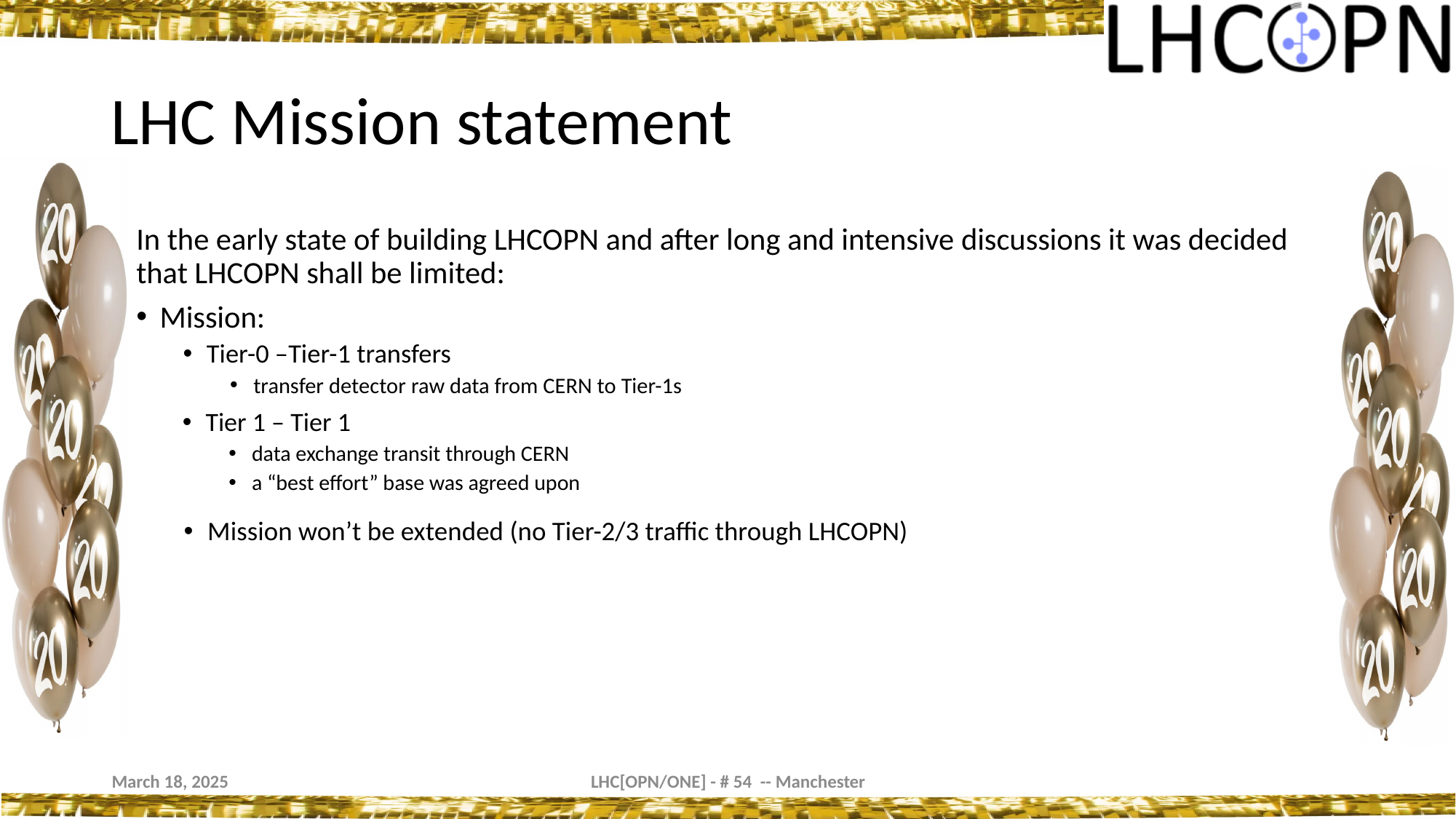

# LHC Mission statement
In the early state of building LHCOPN and after long and intensive discussions it was decided that LHCOPN shall be limited:
Mission:
Tier-0 –Tier-1 transfers
transfer detector raw data from CERN to Tier-1s
Tier 1 – Tier 1
data exchange transit through CERN
a “best effort” base was agreed upon
Mission won’t be extended (no Tier-2/3 traffic through LHCOPN)